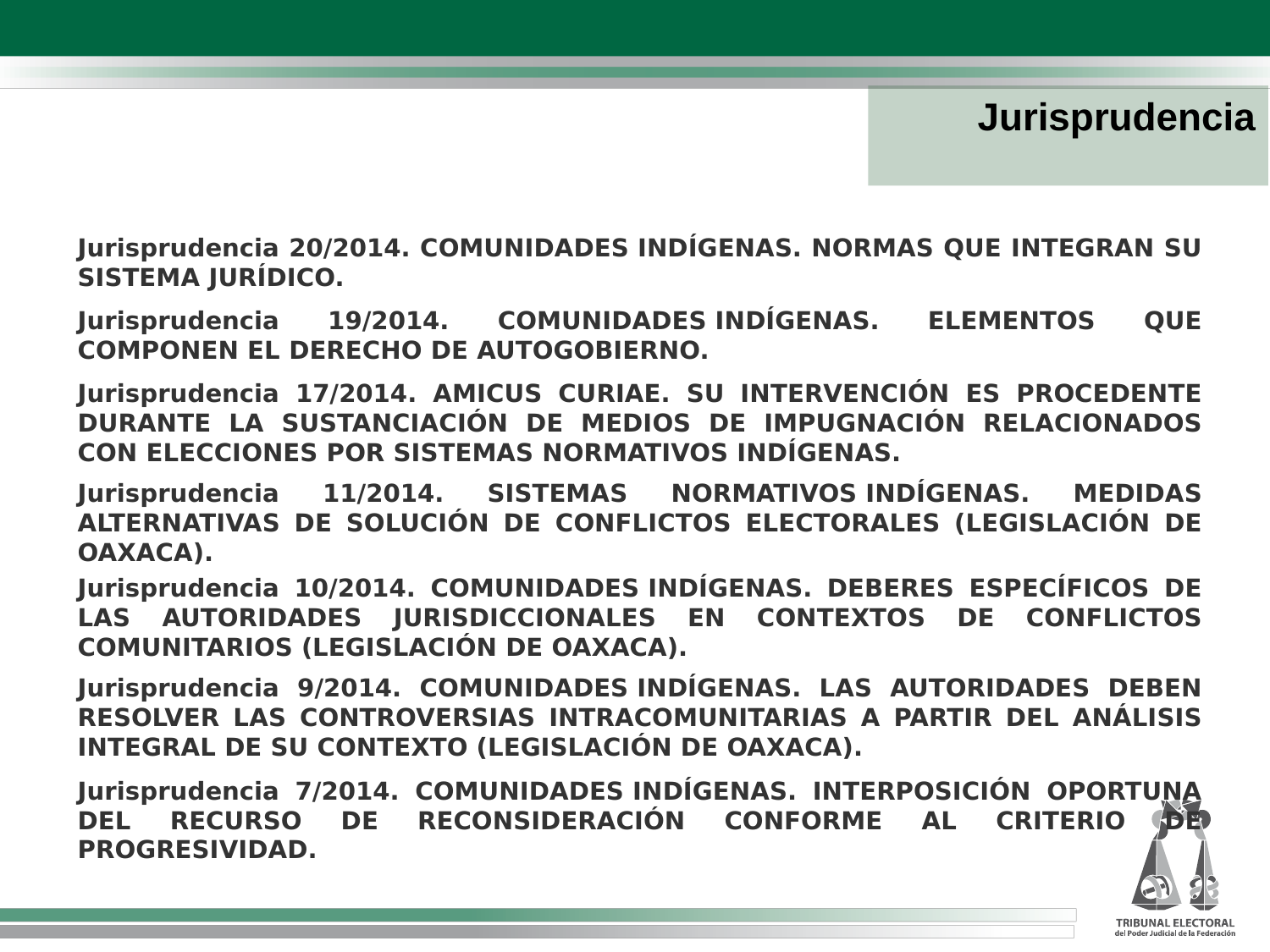

Jurisprudencia
Jurisprudencia 20/2014. COMUNIDADES INDÍGENAS. NORMAS QUE INTEGRAN SU SISTEMA JURÍDICO.
Jurisprudencia 19/2014. COMUNIDADES INDÍGENAS. ELEMENTOS QUE COMPONEN EL DERECHO DE AUTOGOBIERNO.
Jurisprudencia 17/2014. AMICUS CURIAE. SU INTERVENCIÓN ES PROCEDENTE DURANTE LA SUSTANCIACIÓN DE MEDIOS DE IMPUGNACIÓN RELACIONADOS CON ELECCIONES POR SISTEMAS NORMATIVOS INDÍGENAS.
Jurisprudencia 11/2014. SISTEMAS NORMATIVOS INDÍGENAS. MEDIDAS ALTERNATIVAS DE SOLUCIÓN DE CONFLICTOS ELECTORALES (LEGISLACIÓN DE OAXACA).
Jurisprudencia 10/2014. COMUNIDADES INDÍGENAS. DEBERES ESPECÍFICOS DE LAS AUTORIDADES JURISDICCIONALES EN CONTEXTOS DE CONFLICTOS COMUNITARIOS (LEGISLACIÓN DE OAXACA).
Jurisprudencia 9/2014. COMUNIDADES INDÍGENAS. LAS AUTORIDADES DEBEN RESOLVER LAS CONTROVERSIAS INTRACOMUNITARIAS A PARTIR DEL ANÁLISIS INTEGRAL DE SU CONTEXTO (LEGISLACIÓN DE OAXACA).
Jurisprudencia 7/2014. COMUNIDADES INDÍGENAS. INTERPOSICIÓN OPORTUNA DEL RECURSO DE RECONSIDERACIÓN CONFORME AL CRITERIO DE PROGRESIVIDAD.